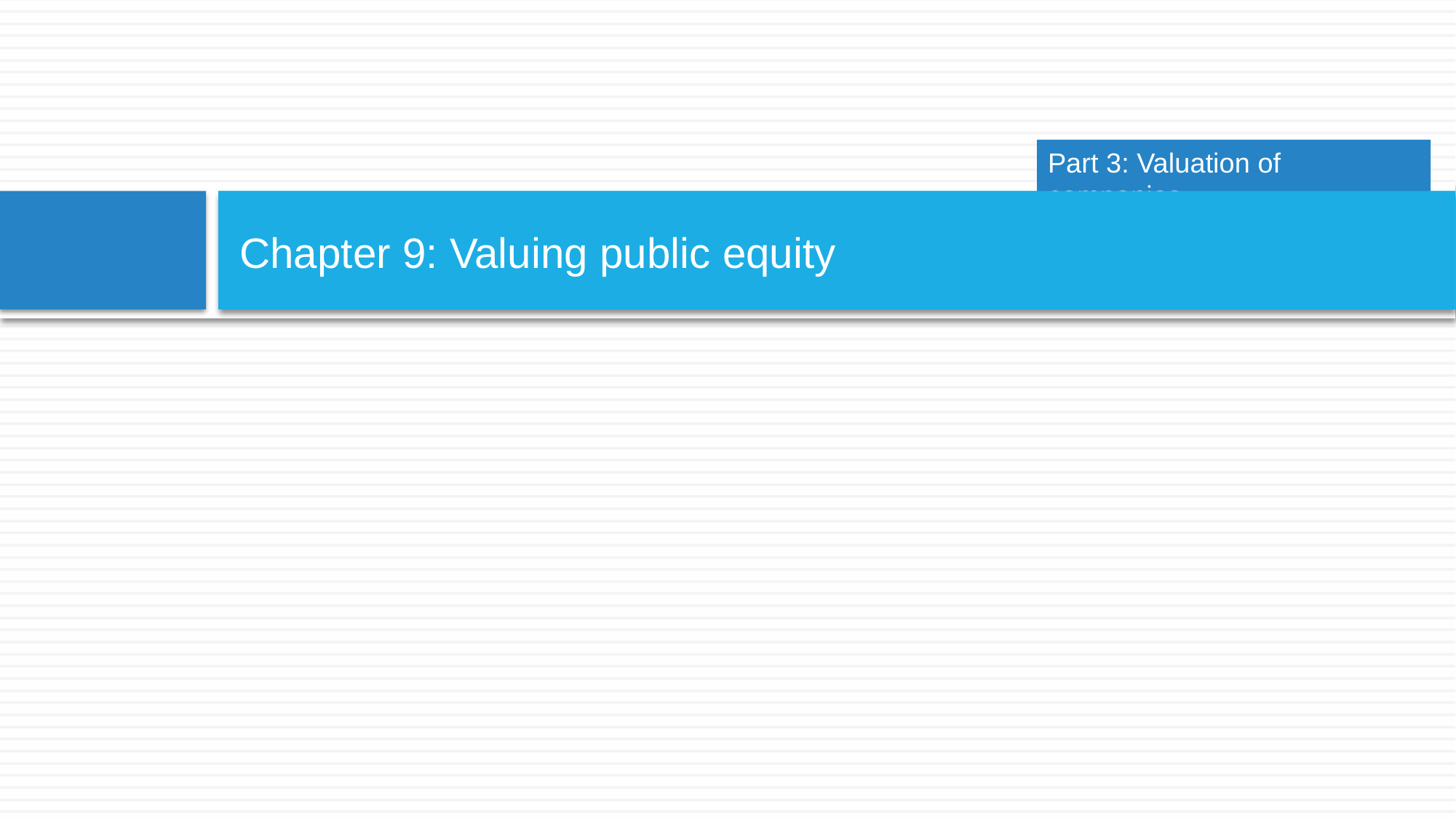

Part 3: Valuation of companies

# Chapter 9: Valuing public equity